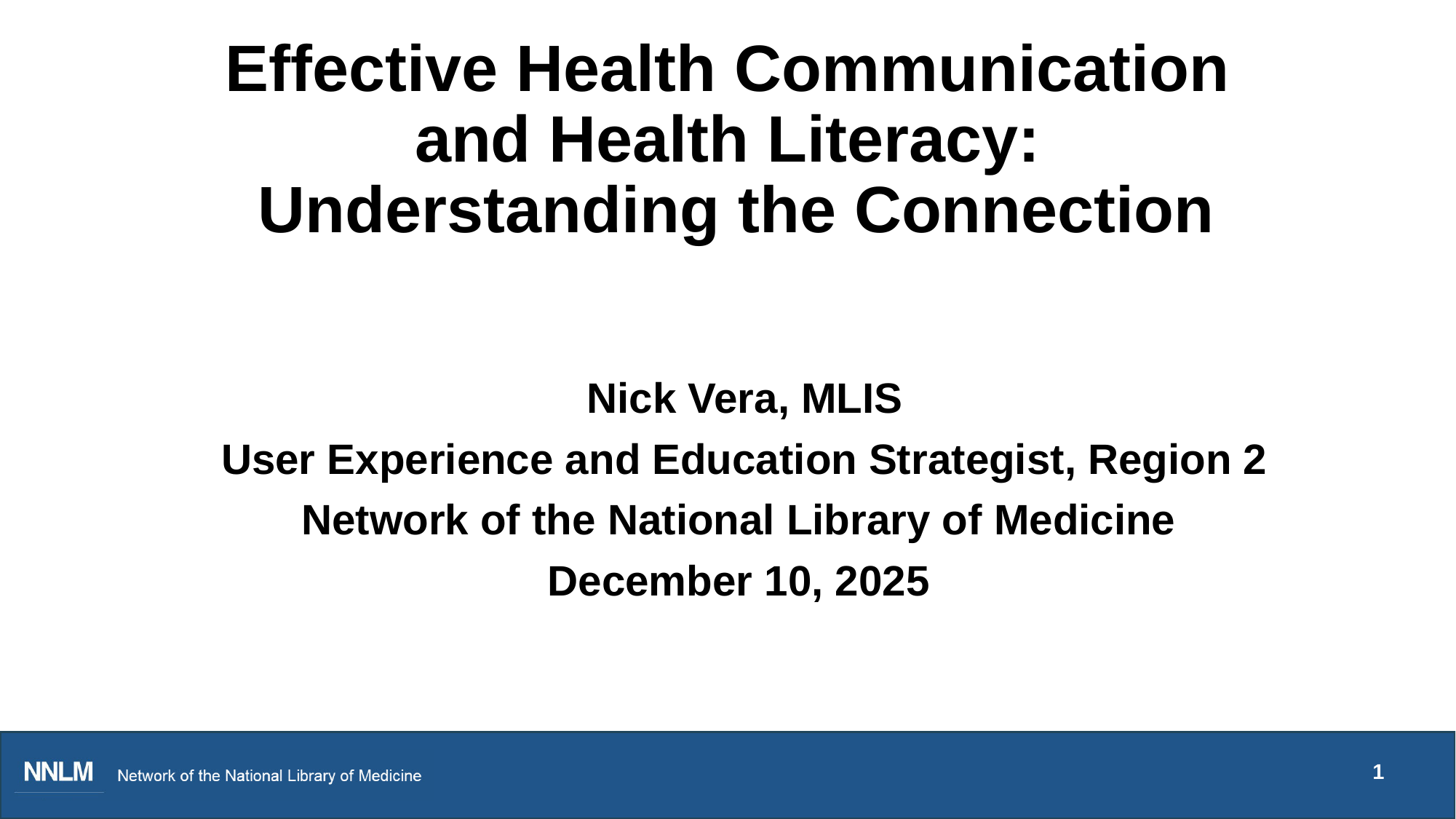

# Effective Health Communication and Health Literacy: Understanding the Connection

Nick Vera, MLIS
User Experience and Education Strategist, Region 2
Network of the National Library of Medicine
December 10, 2025

1